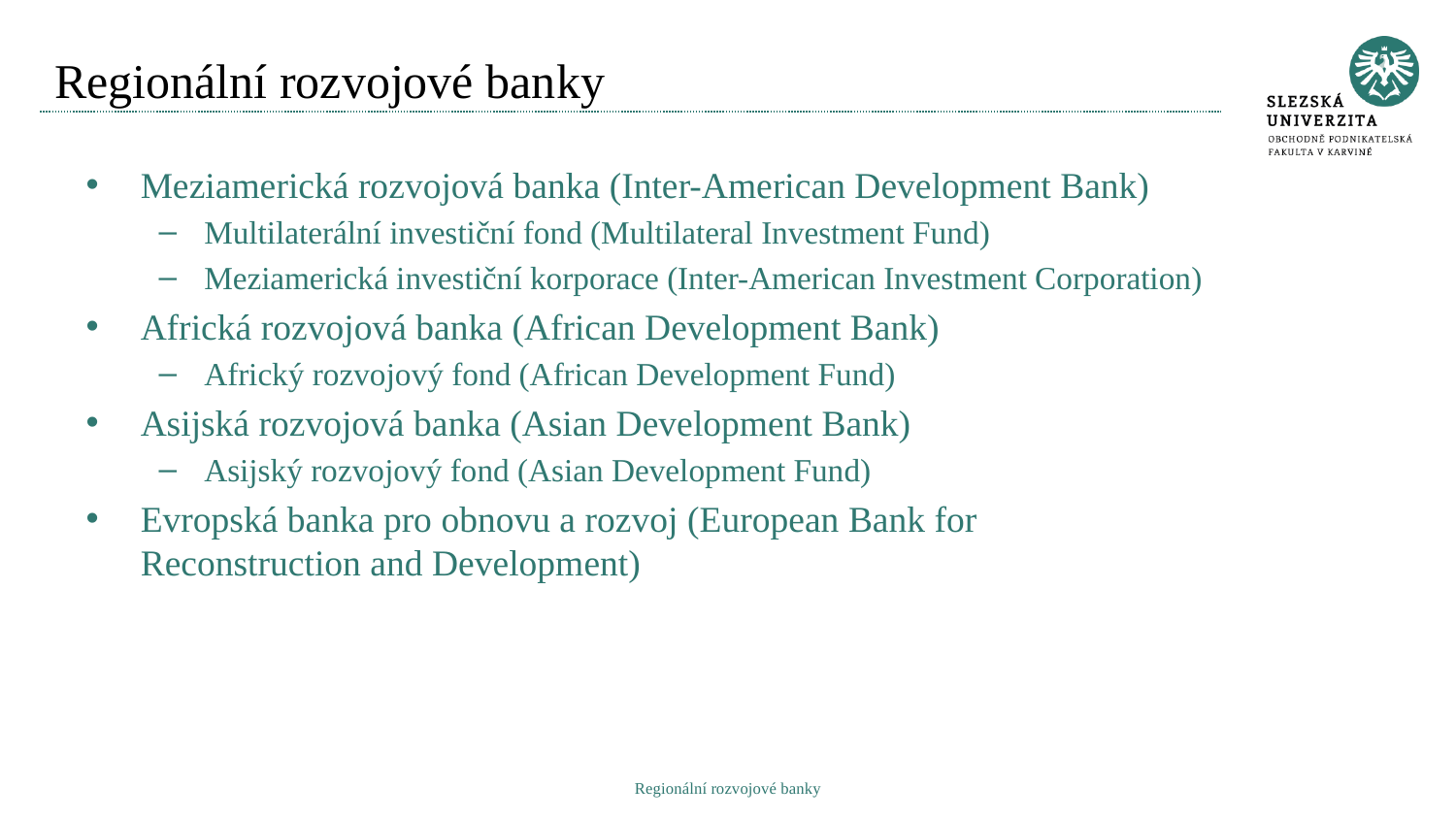

# Regionální rozvojové banky
Meziamerická rozvojová banka (Inter-American Development Bank)
Multilaterální investiční fond (Multilateral Investment Fund)
Meziamerická investiční korporace (Inter-American Investment Corporation)
Africká rozvojová banka (African Development Bank)
Africký rozvojový fond (African Development Fund)
Asijská rozvojová banka (Asian Development Bank)
Asijský rozvojový fond (Asian Development Fund)
Evropská banka pro obnovu a rozvoj (European Bank for Reconstruction and Development)